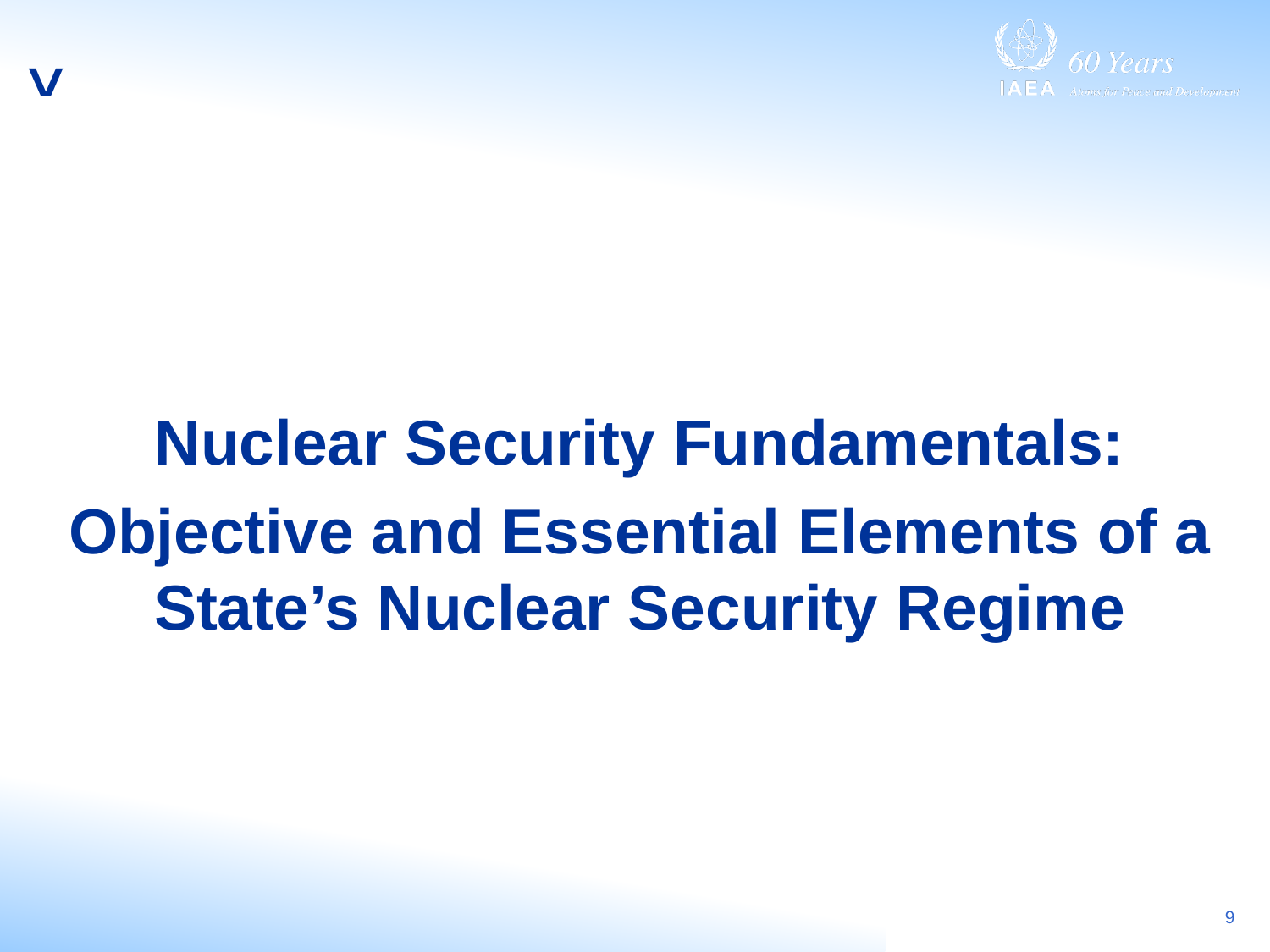

# ^

Nuclear Security Fundamentals:
Objective and Essential Elements of a State’s Nuclear Security Regime
9